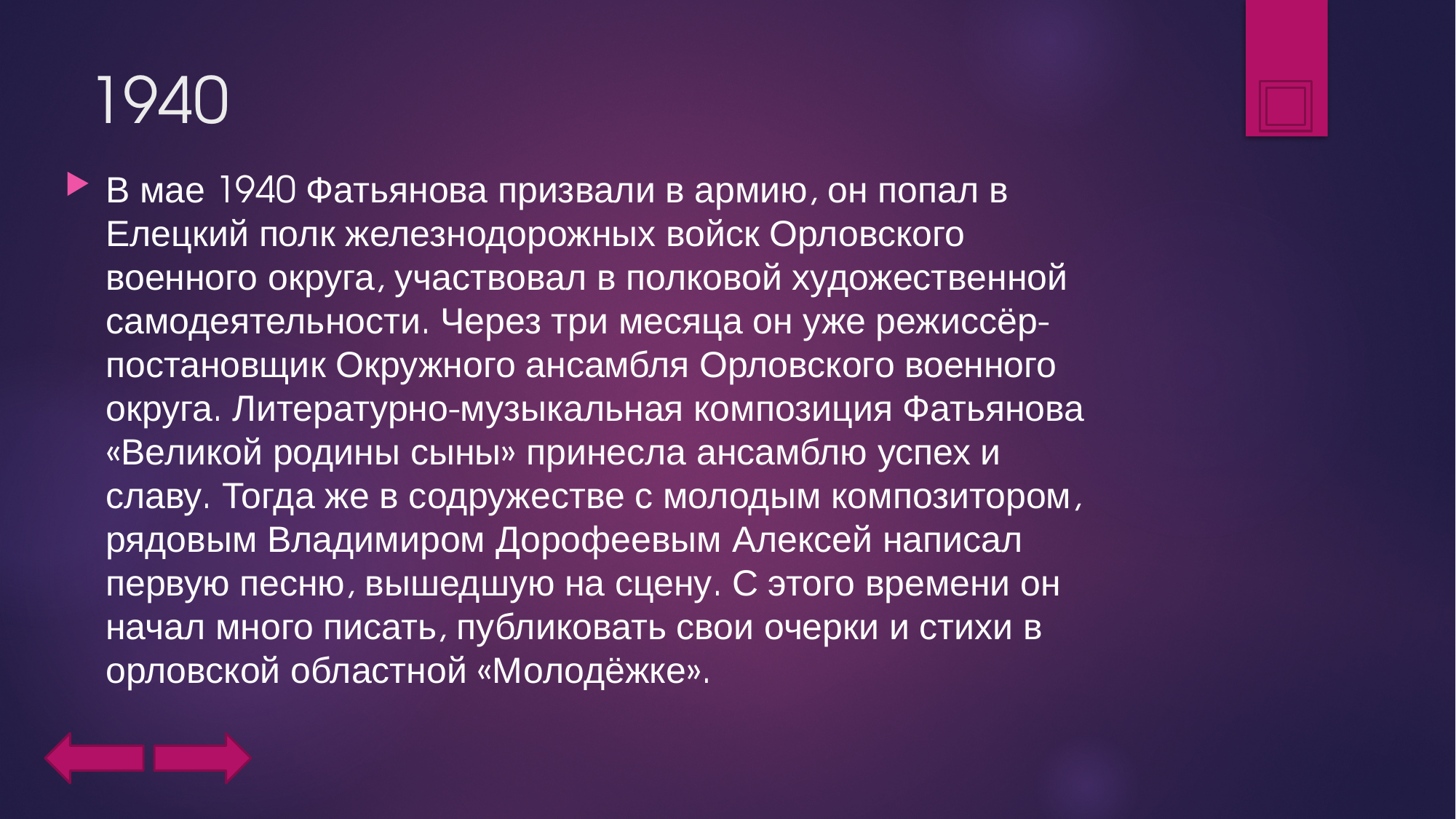

# 1940

В мае 1940 Фатьянова призвали в армию, он попал в Елецкий полк железнодорожных войск Орловского военного округа, участвовал в полковой художественной самодеятельности. Через три месяца он уже режиссёр-постановщик Окружного ансамбля Орловского военного округа. Литературно-музыкальная композиция Фатьянова «Великой родины сыны» принесла ансамблю успех и славу. Тогда же в содружестве с молодым композитором, рядовым Владимиром Дорофеевым Алексей написал первую песню, вышедшую на сцену. С этого времени он начал много писать, публиковать свои очерки и стихи в орловской областной «Молодёжке».